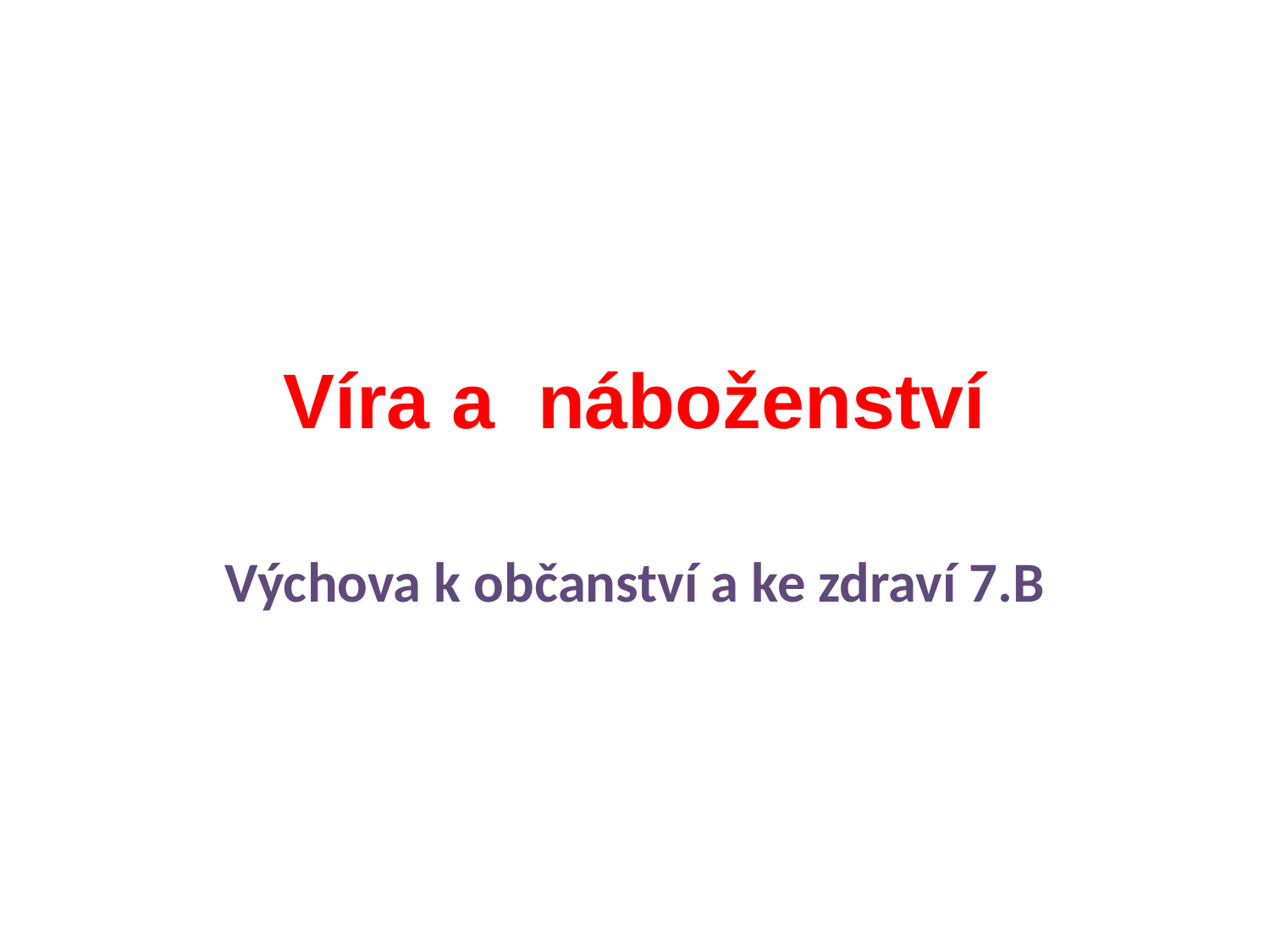

# Víra a  náboženství
Výchova k občanství a ke zdraví 7.B